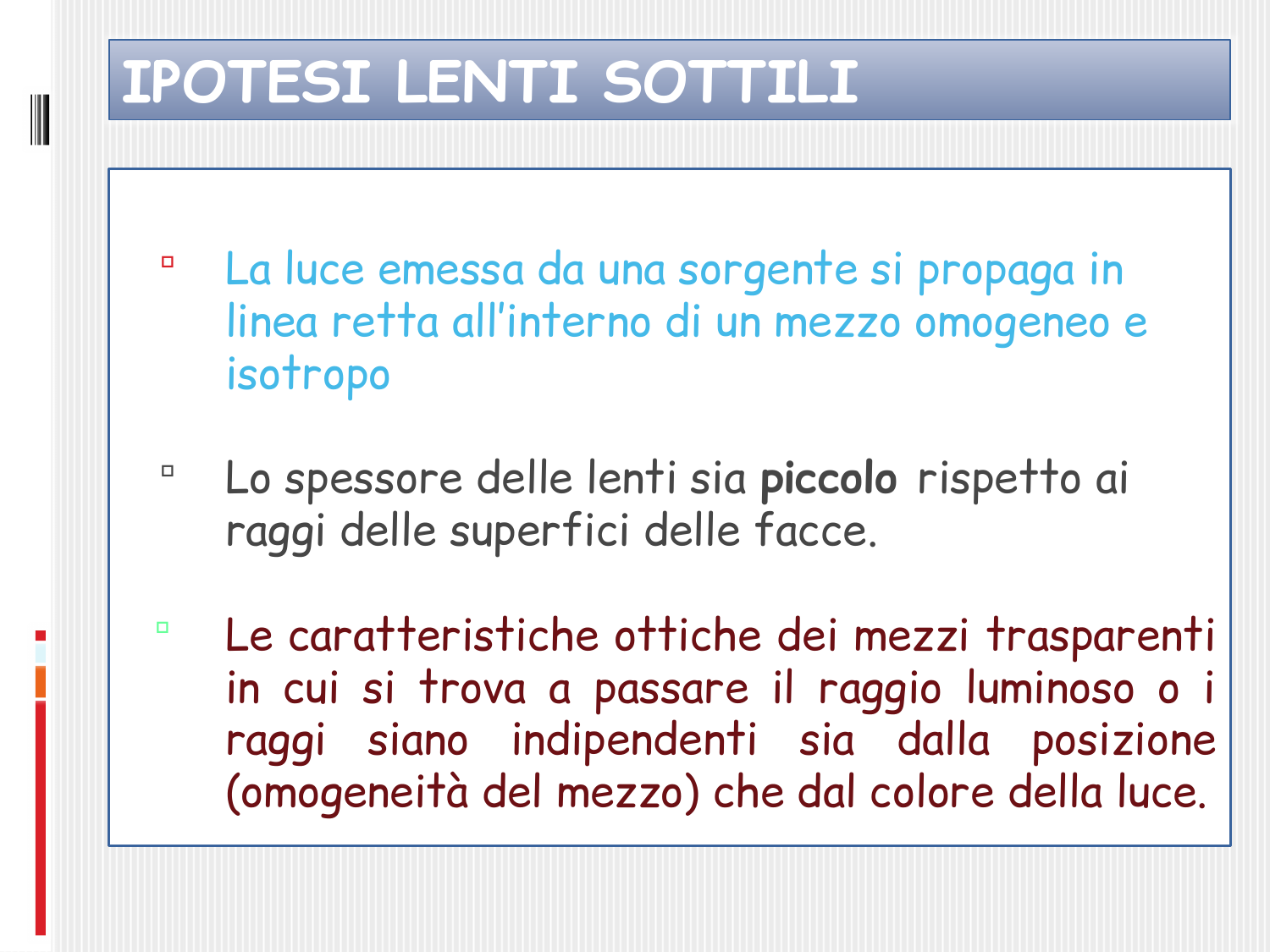

IPOTESI LENTI SOTTILI

La luce emessa da una sorgente si propaga in linea retta all’interno di un mezzo omogeneo e isotropo
Lo spessore delle lenti sia piccolo rispetto ai raggi delle superfici delle facce.
Le caratteristiche ottiche dei mezzi trasparenti in cui si trova a passare il raggio luminoso o i raggi siano indipendenti sia dalla posizione (omogeneità del mezzo) che dal colore della luce.